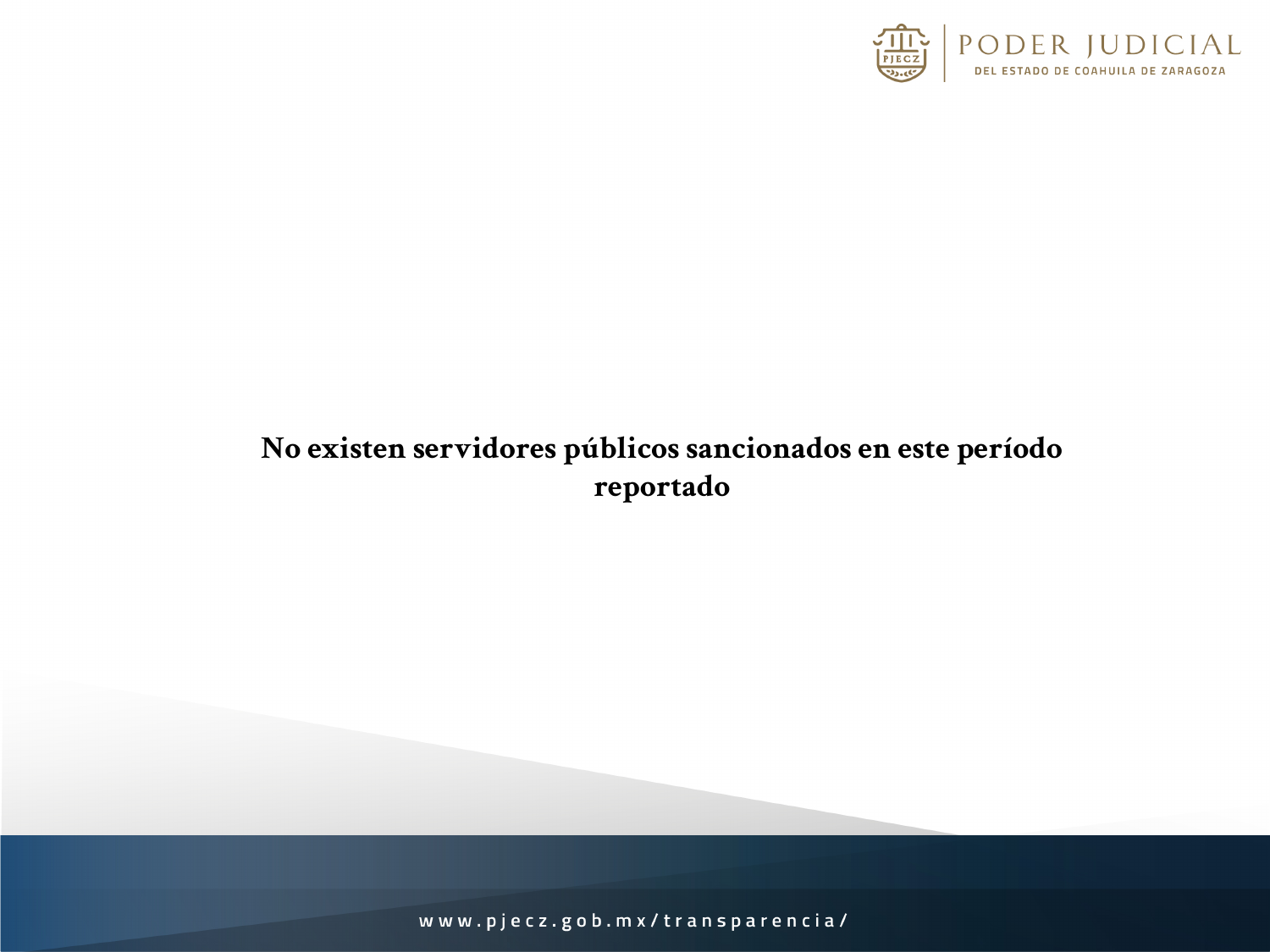

No existen servidores públicos sancionados en este período reportado